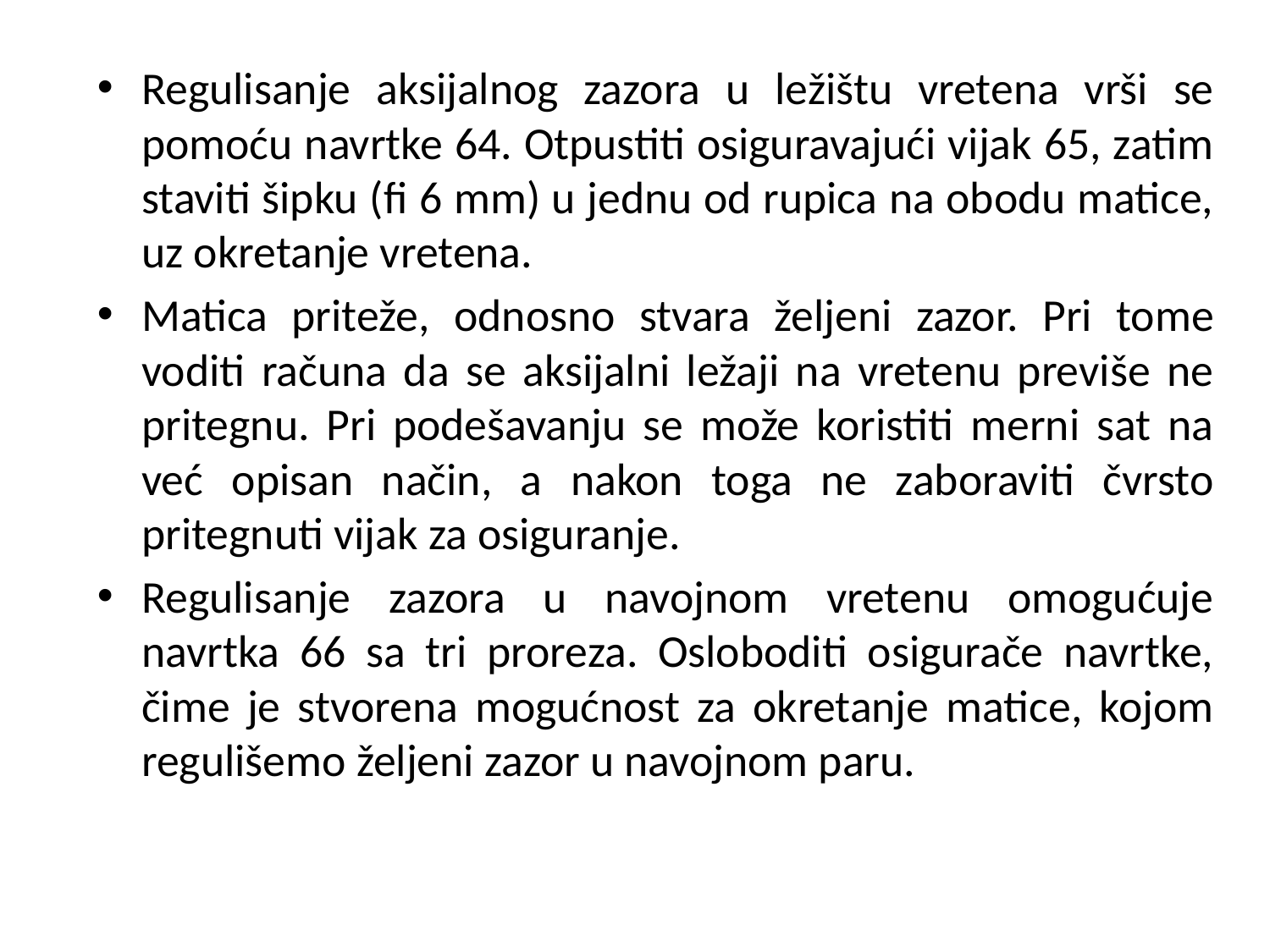

#
Regulisanje aksijalnog zazora u ležištu vretena vrši se pomoću navrtke 64. Otpustiti osiguravajući vijak 65, zatim staviti šipku (fi 6 mm) u jednu od rupica na obodu matice, uz okretanje vretena.
Matica priteže, odnosno stvara željeni zazor. Pri tome voditi računa da se aksijalni ležaji na vretenu previše ne pritegnu. Pri podešavanju se može koristiti merni sat na već opisan način, a nakon toga ne zaboraviti čvrsto pritegnuti vijak za osiguranje.
Regulisanje zazora u navojnom vretenu omogućuje navrtka 66 sa tri proreza. Osloboditi osigurače navrtke, čime je stvorena mogućnost za okretanje matice, kojom regulišemo željeni zazor u navojnom paru.